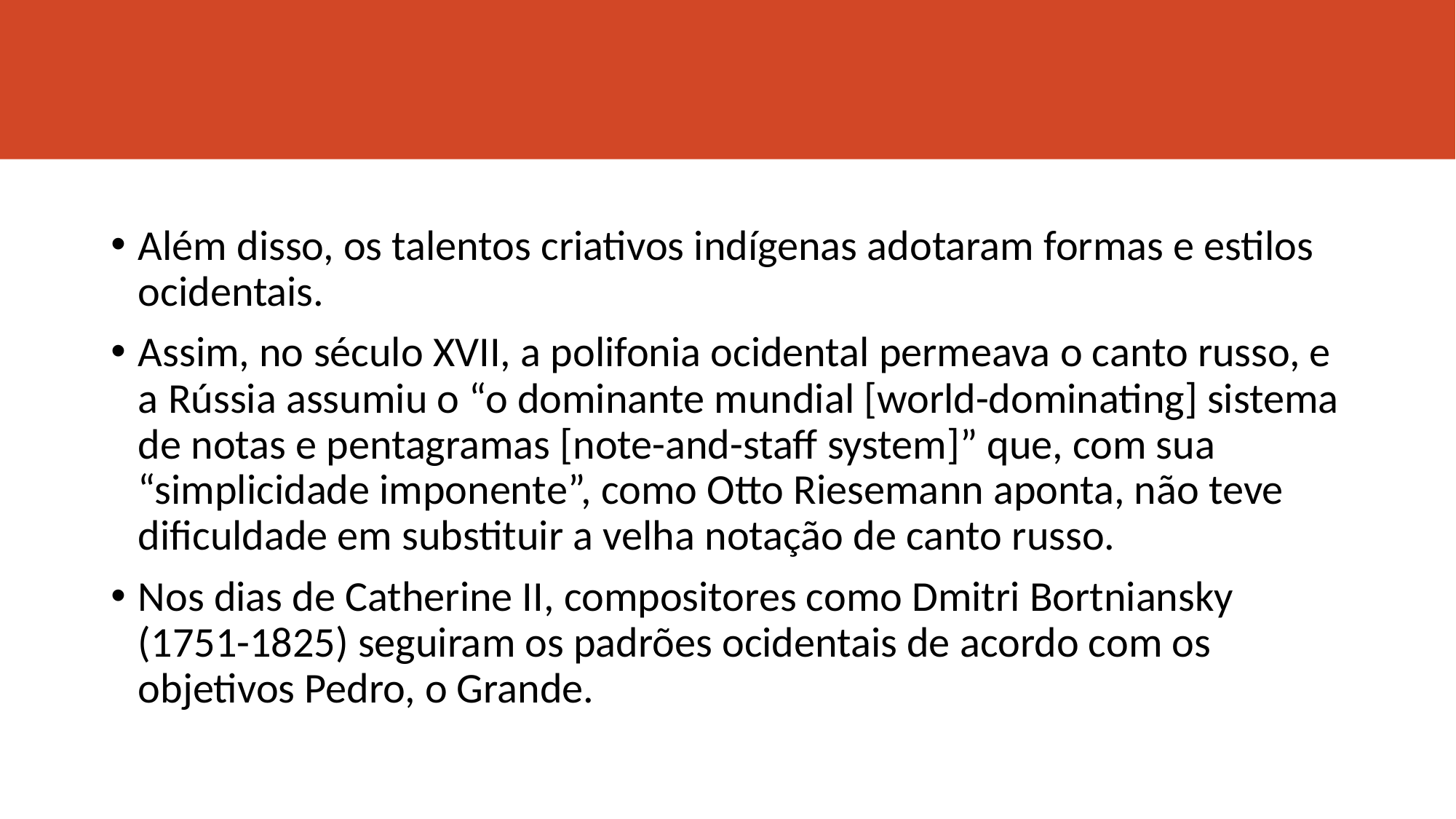

#
Além disso, os talentos criativos indígenas adotaram formas e estilos ocidentais.
Assim, no século XVII, a polifonia ocidental permeava o canto russo, e a Rússia assumiu o “o dominante mundial [world-dominating] sistema de notas e pentagramas [note-and-staff system]” que, com sua “simplicidade imponente”, como Otto Riesemann aponta, não teve dificuldade em substituir a velha notação de canto russo.
Nos dias de Catherine II, compositores como Dmitri Bortniansky (1751-1825) seguiram os padrões ocidentais de acordo com os objetivos Pedro, o Grande.